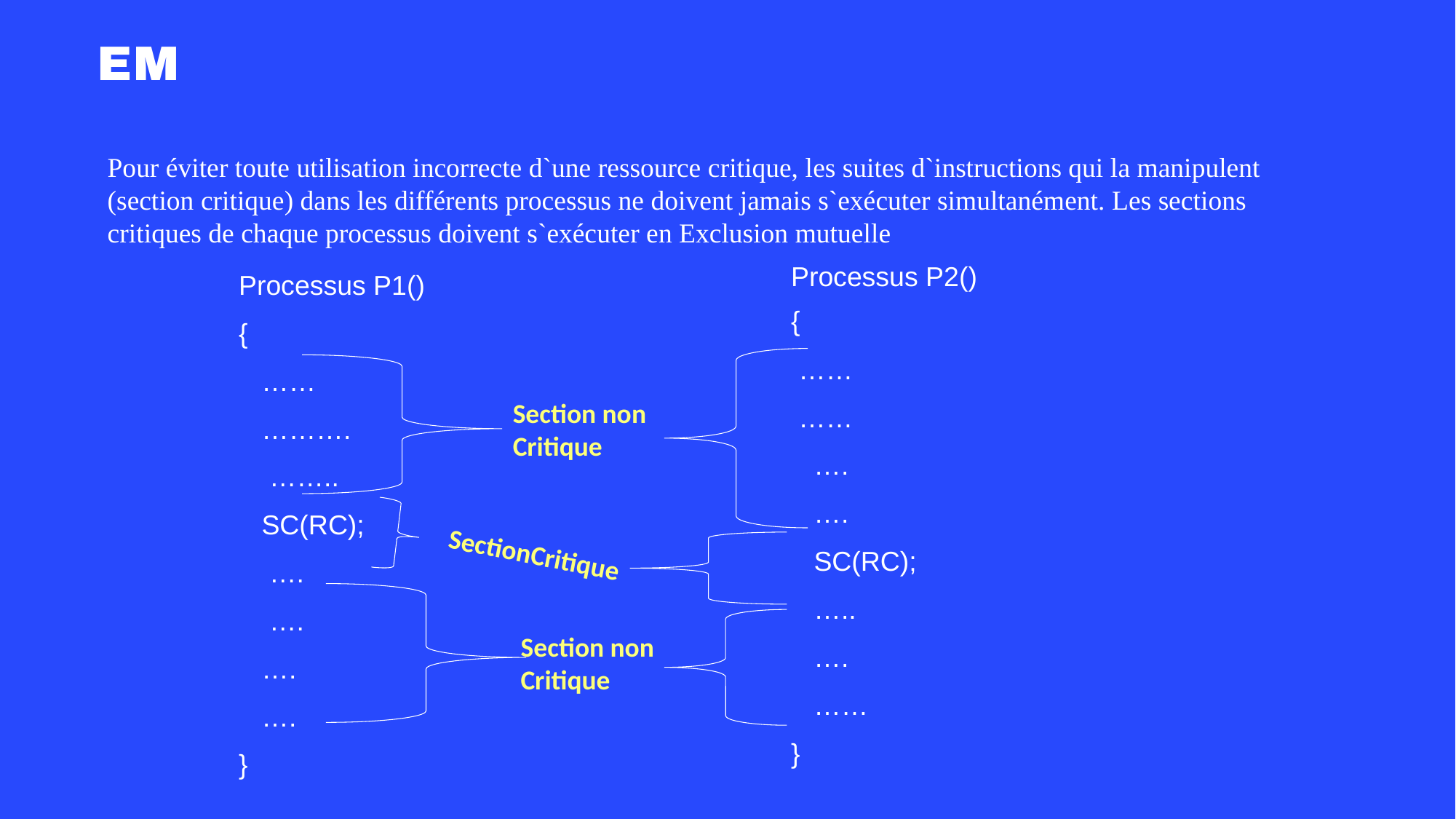

# EM
Pour éviter toute utilisation incorrecte d`une ressource critique, les suites d`instructions qui la manipulent (section critique) dans les différents processus ne doivent jamais s`exécuter simultanément. Les sections critiques de chaque processus doivent s`exécuter en Exclusion mutuelle

Processus P2()
{
 ……
 ……
   ….
   ….
   SC(RC);
   …..
   ….
   ……
}
Processus P1()
{
   ……
   ……….
    ……..
   SC(RC);
    ….
    ….
   ….
   ….
}

Section non
Critique

Section non
Critique

     SectionCritique